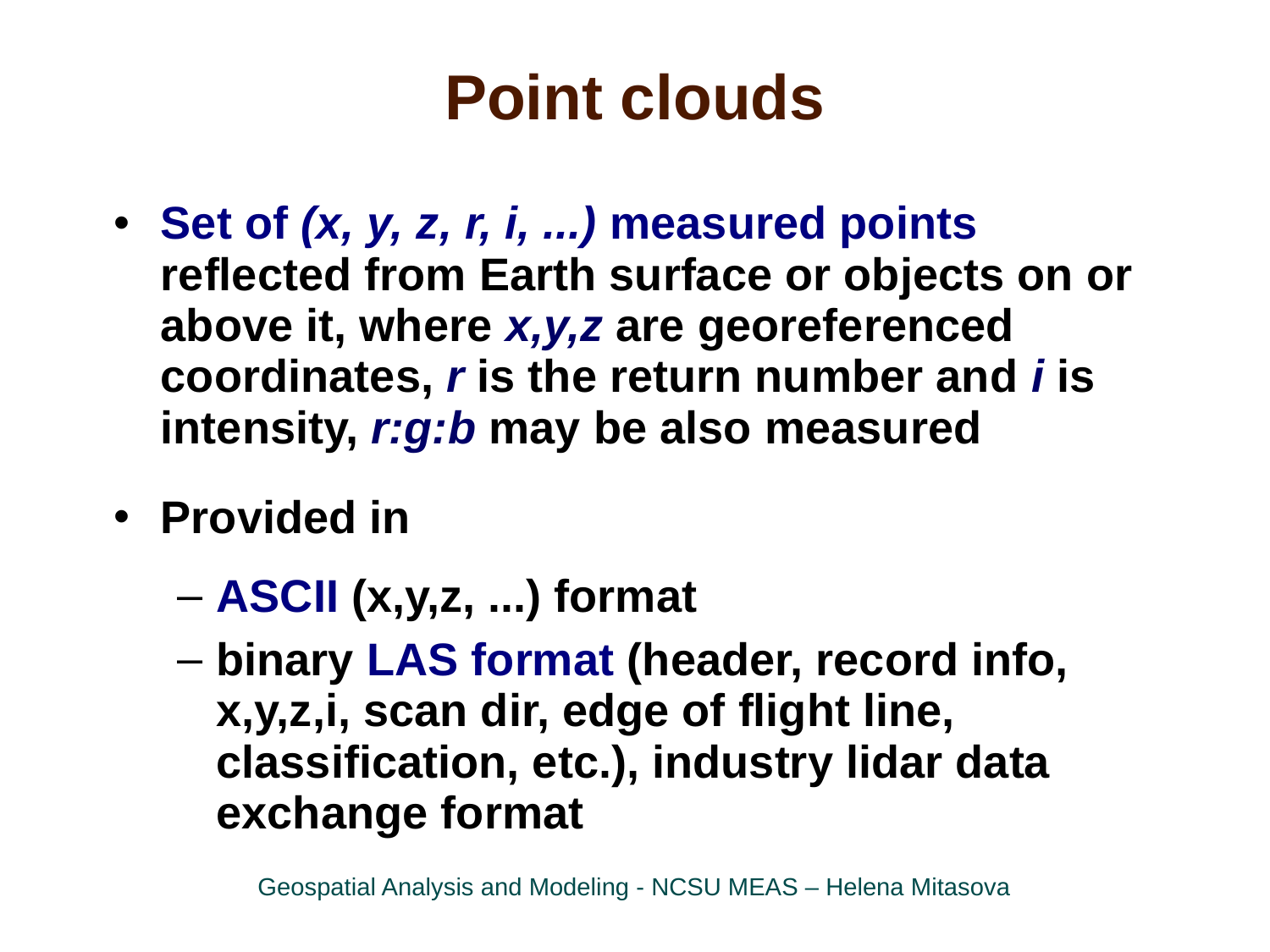

Point clouds
Set of (x, y, z, r, i, ...) measured points reflected from Earth surface or objects on or above it, where x,y,z are georeferenced coordinates, r is the return number and i is intensity, r:g:b may be also measured
Provided in
ASCII (x,y,z, ...) format
binary LAS format (header, record info, x,y,z,i, scan dir, edge of flight line, classification, etc.), industry lidar data exchange format
Geospatial Analysis and Modeling - NCSU MEAS – Helena Mitasova